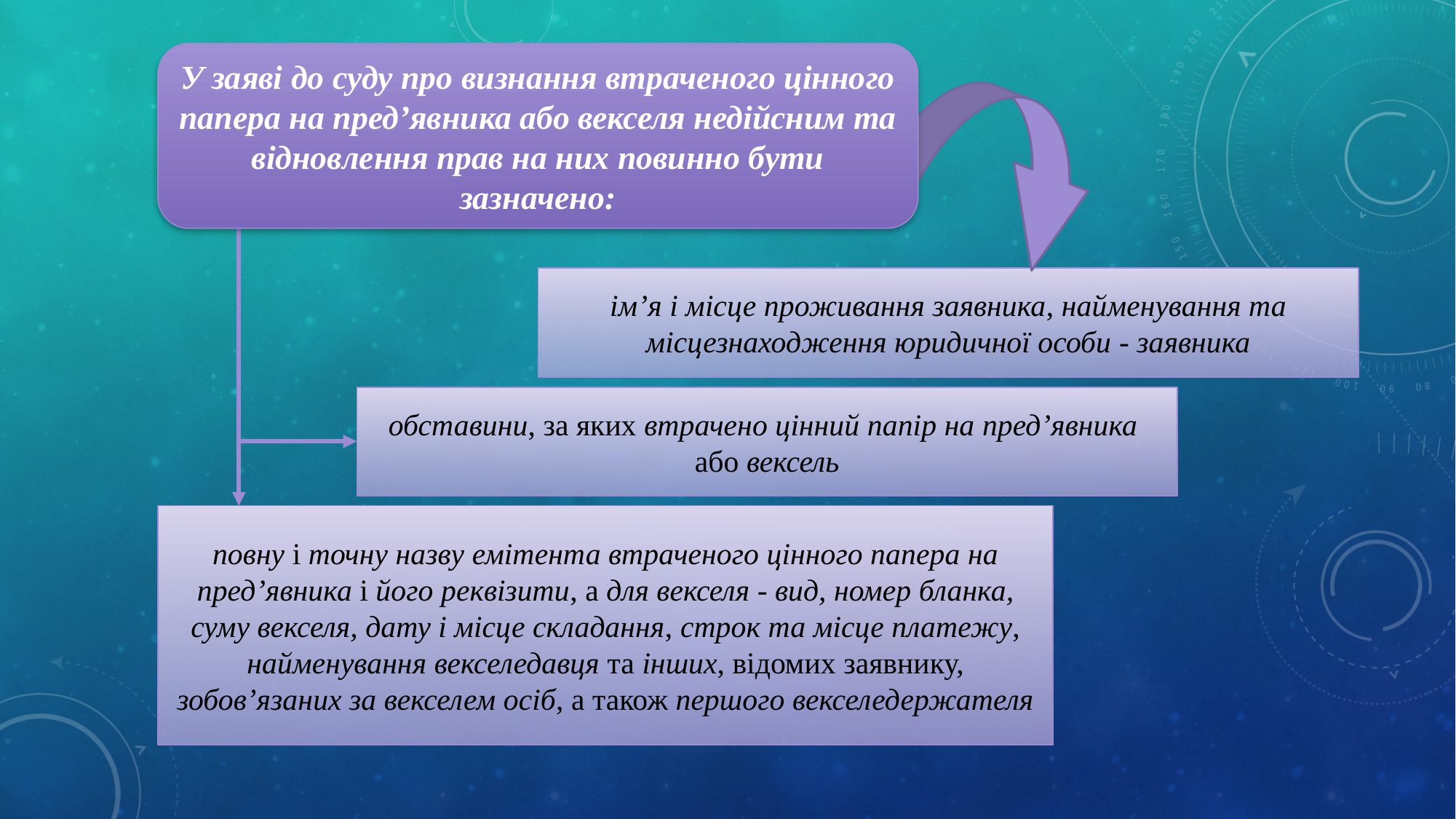

У заяві до суду про визнання втраченого цінного папера на пред’явника або векселя недійсним та відновлення прав на них повинно бути зазначено:

ім’я і місце проживання заявника, найменування та місцезнаходження юридичної особи - заявника
обставини, за яких втрачено цінний папір на пред’явника
або вексель
повну і точну назву емітента втраченого цінного папера на пред’явника і його реквізити, а для векселя - вид, номер бланка, суму векселя, дату і місце складання, строк та місце платежу, найменування векселедавця та інших, відомих заявнику, зобов’язаних за векселем осіб, а також першого векселедержателя